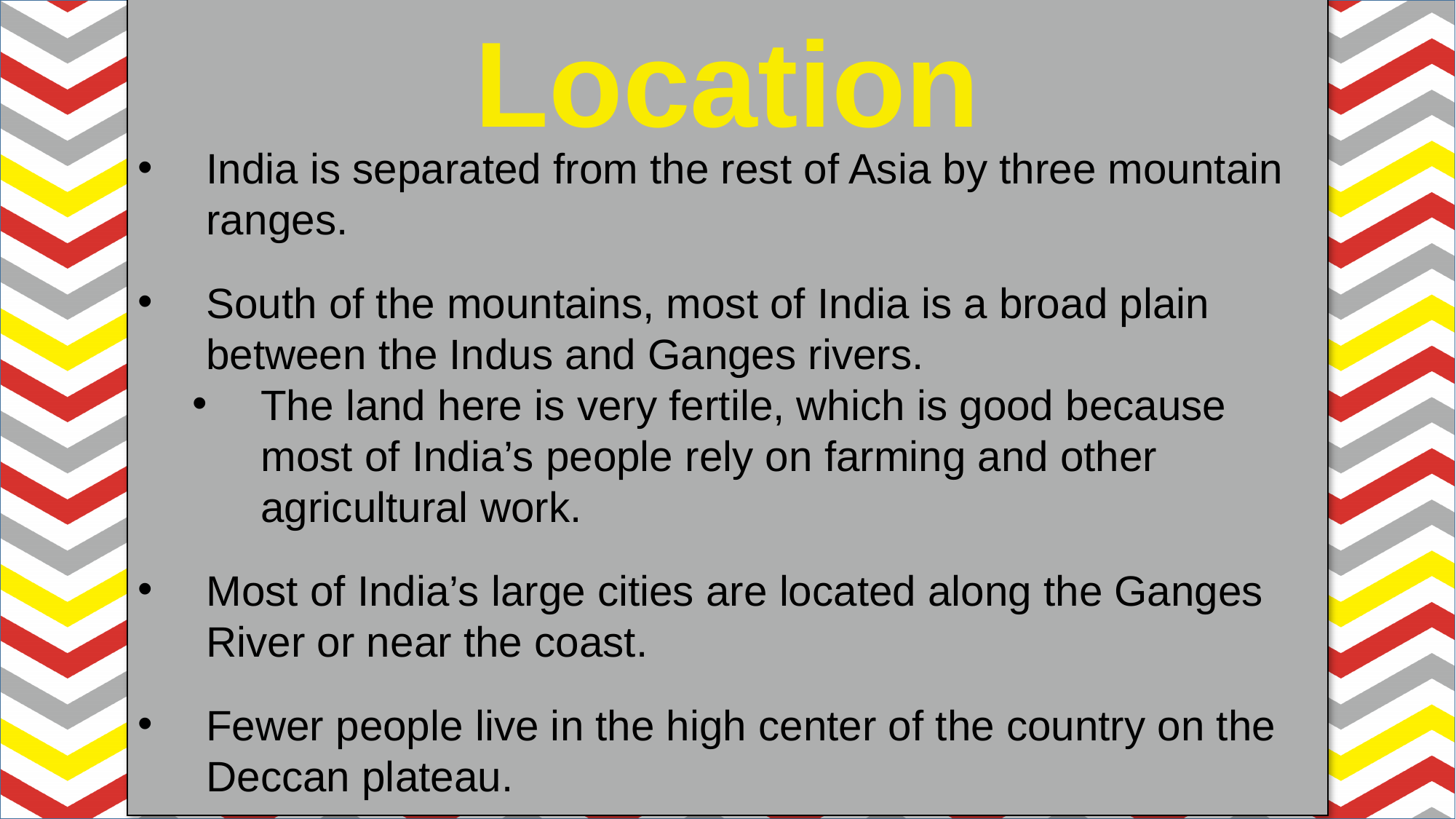

Location

#
India is separated from the rest of Asia by three mountain ranges.

South of the mountains, most of India is a broad plain between the Indus and Ganges rivers.
The land here is very fertile, which is good because most of India’s people rely on farming and other agricultural work.

Most of India’s large cities are located along the Ganges River or near the coast.

Fewer people live in the high center of the country on the Deccan plateau.